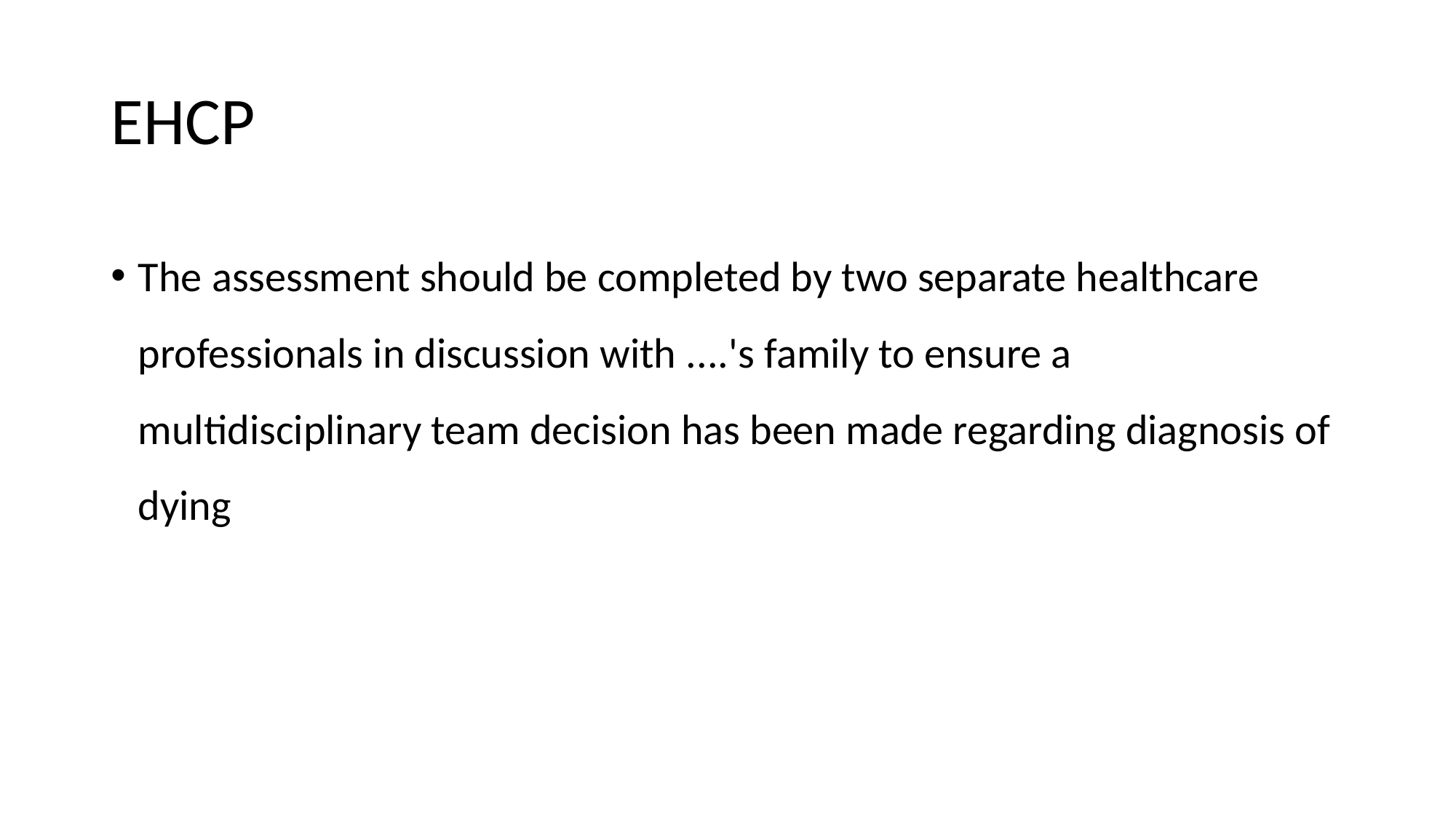

# EHCP
The assessment should be completed by two separate healthcare professionals in discussion with ....'s family to ensure a multidisciplinary team decision has been made regarding diagnosis of dying